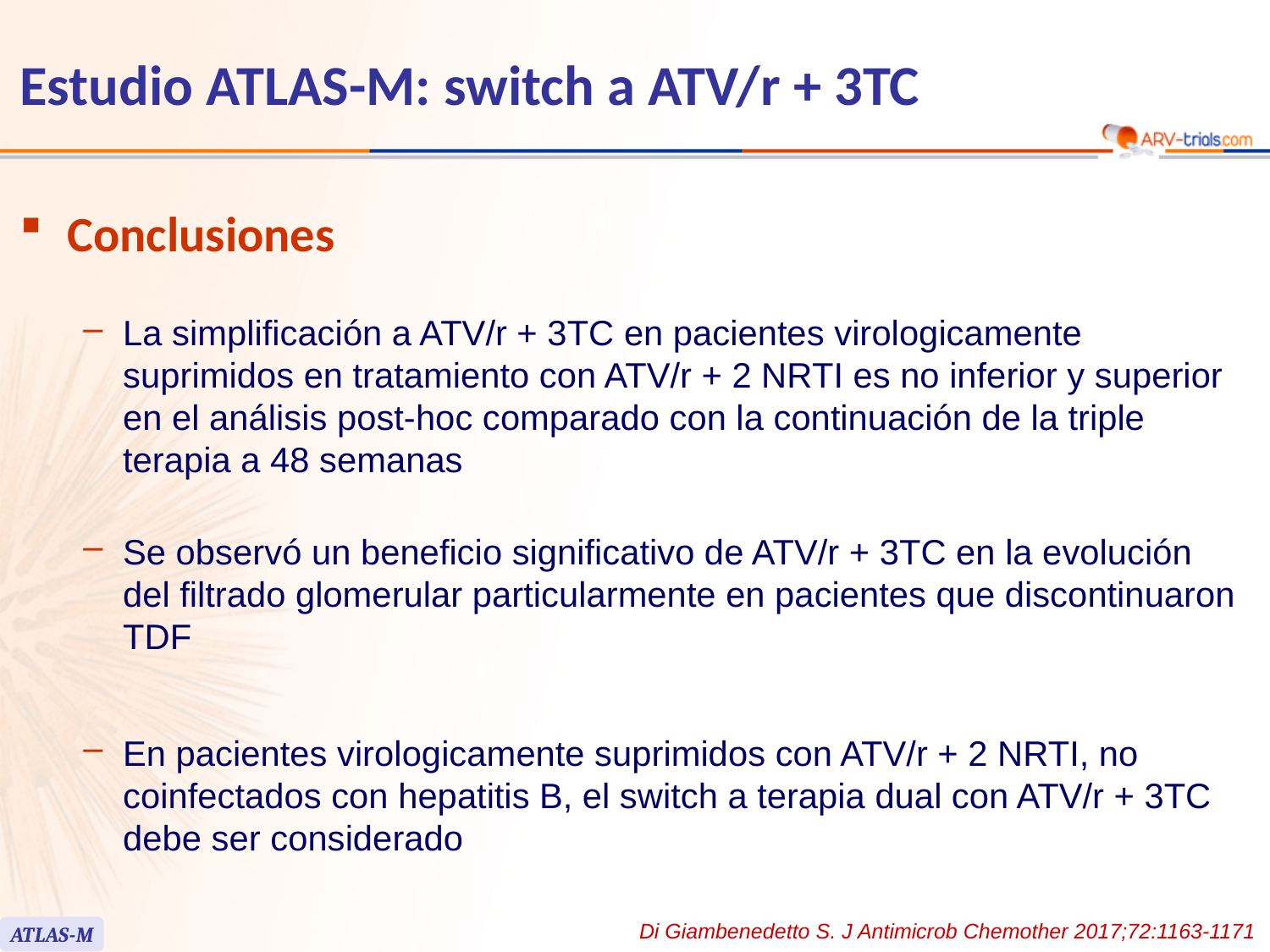

# Estudio ATLAS-M: switch a ATV/r + 3TC
Conclusiones
La simplificación a ATV/r + 3TC en pacientes virologicamente suprimidos en tratamiento con ATV/r + 2 NRTI es no inferior y superior en el análisis post-hoc comparado con la continuación de la triple terapia a 48 semanas
Se observó un beneficio significativo de ATV/r + 3TC en la evolución del filtrado glomerular particularmente en pacientes que discontinuaron TDF

En pacientes virologicamente suprimidos con ATV/r + 2 NRTI, no coinfectados con hepatitis B, el switch a terapia dual con ATV/r + 3TC debe ser considerado
Di Giambenedetto S. J Antimicrob Chemother 2017;72:1163-1171
ATLAS-M